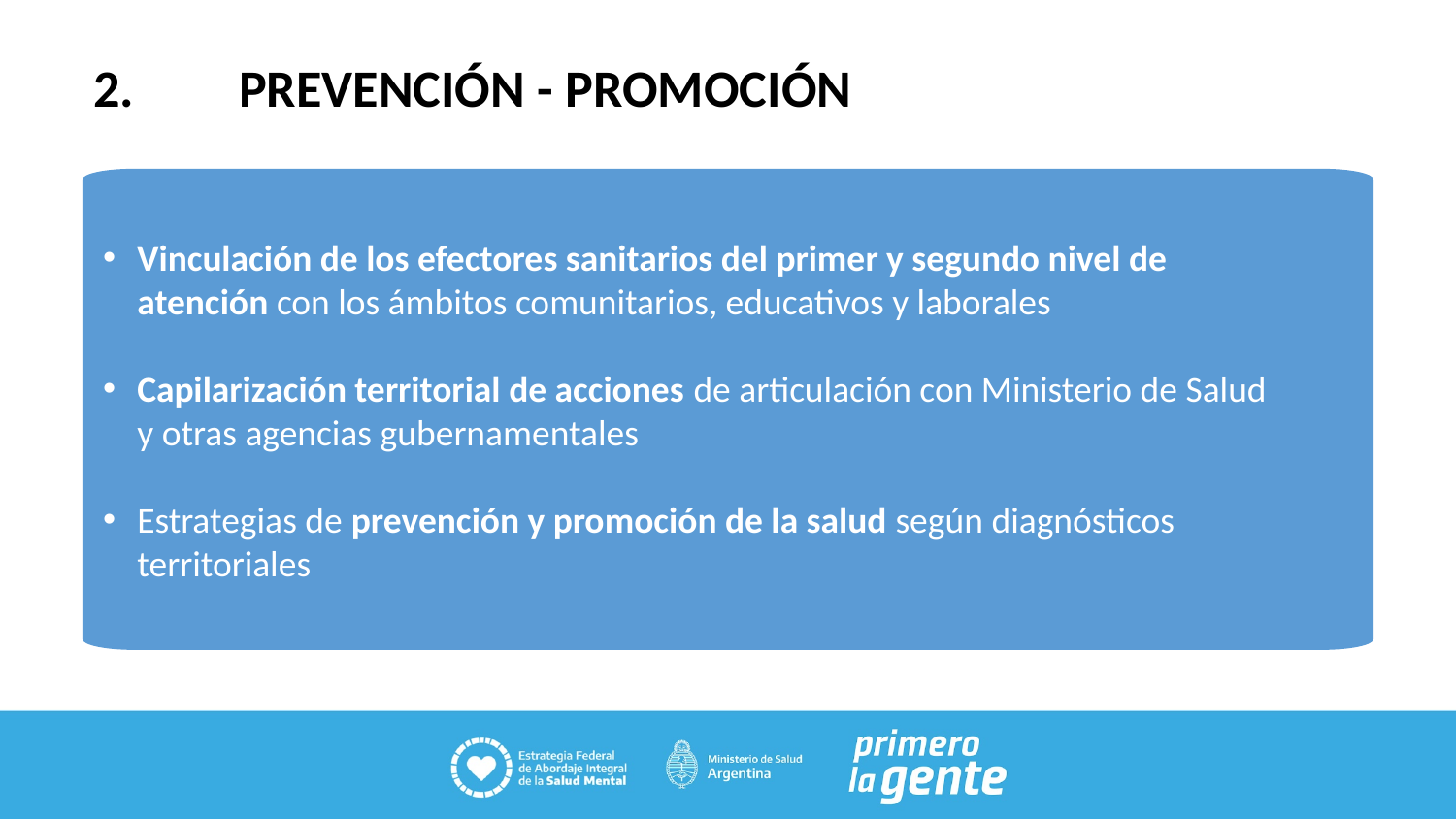

2.	PREVENCIÓN - PROMOCIÓN
Vinculación de los efectores sanitarios del primer y segundo nivel de
atención con los ámbitos comunitarios, educativos y laborales
Capilarización territorial de acciones de articulación con Ministerio de Salud
y otras agencias gubernamentales
Estrategias de prevención y promoción de la salud según diagnósticos
territoriales